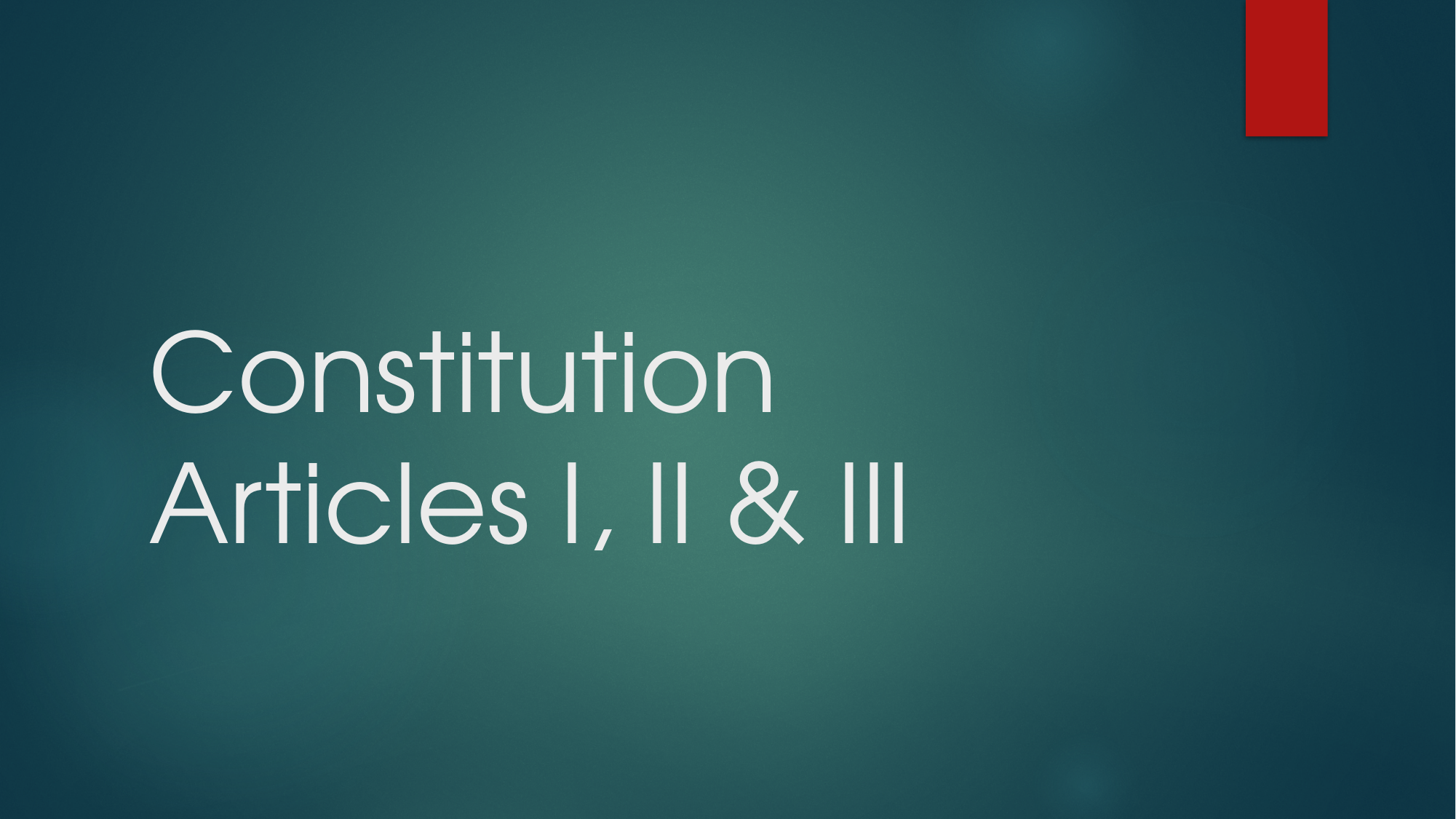

# Constitution Articles I, II & III